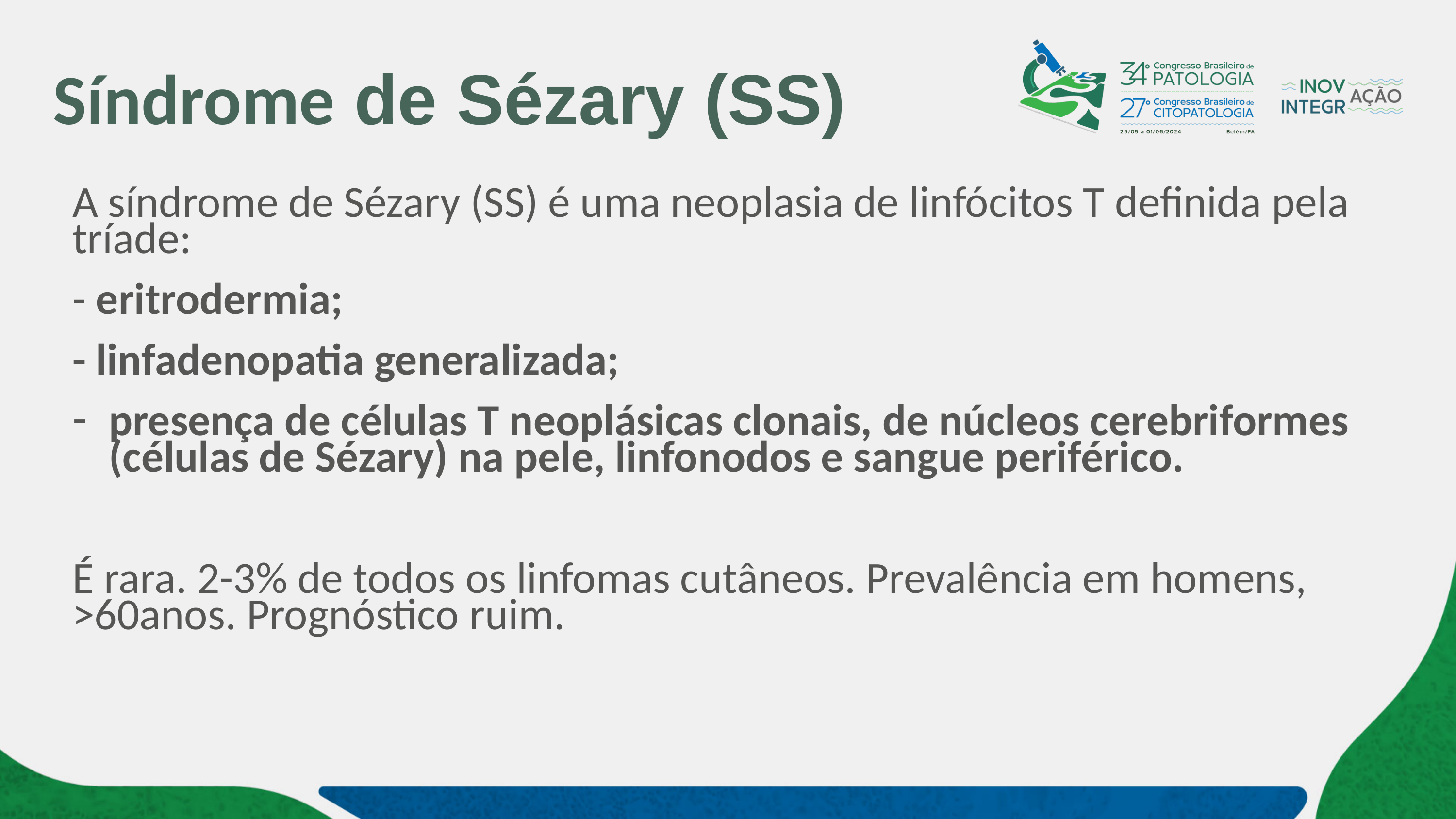

# Síndrome de Sézary (SS)
A síndrome de Sézary (SS) é uma neoplasia de linfócitos T definida pela tríade:
- eritrodermia;
- linfadenopatia generalizada;
presença de células T neoplásicas clonais, de núcleos cerebriformes (células de Sézary) na pele, linfonodos e sangue periférico.

É rara. 2-3% de todos os linfomas cutâneos. Prevalência em homens, >60anos. Prognóstico ruim.